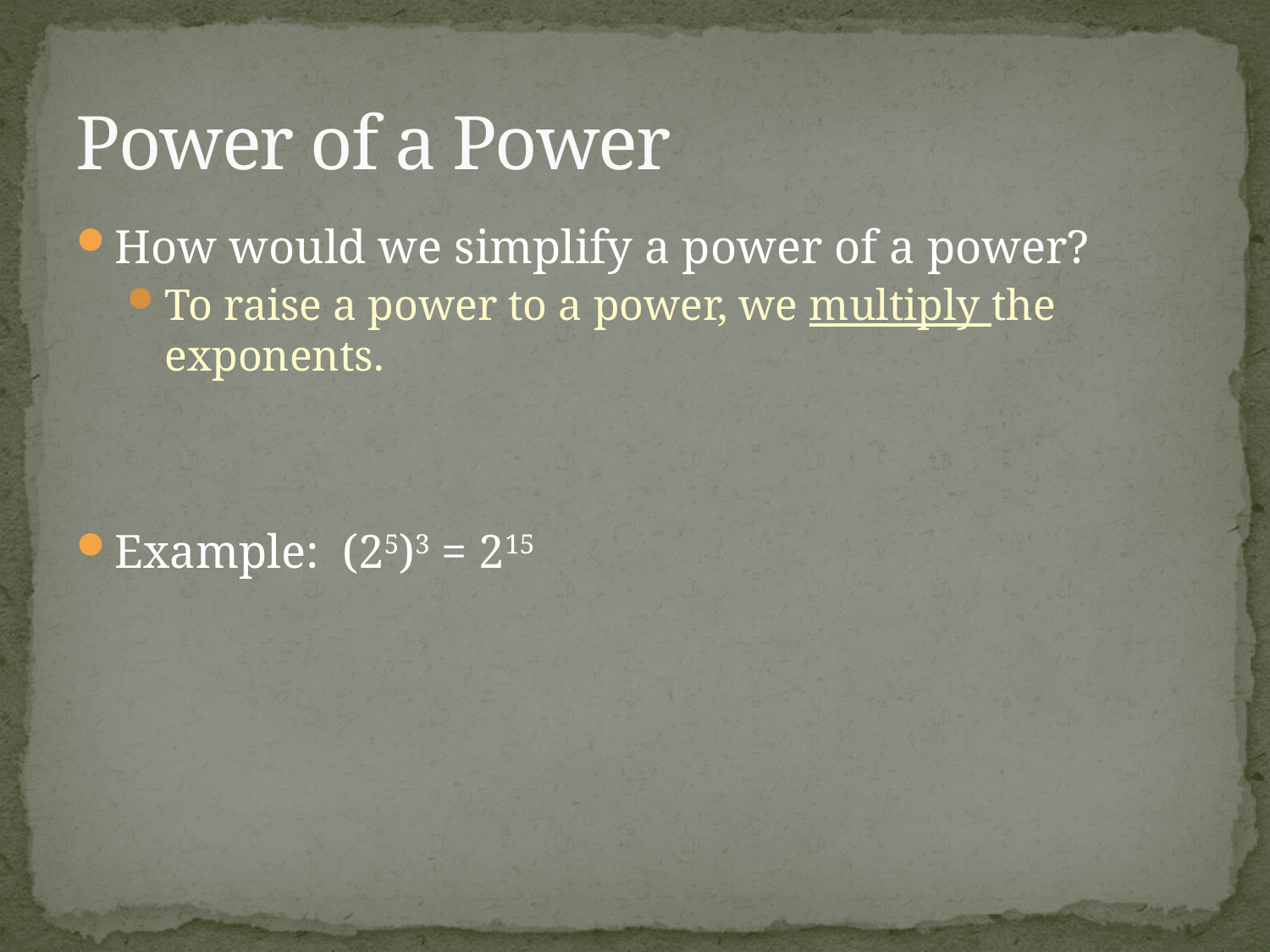

# Power of a Power
How would we simplify a power of a power?
To raise a power to a power, we multiply the exponents.

Example:  (25)3 = 215